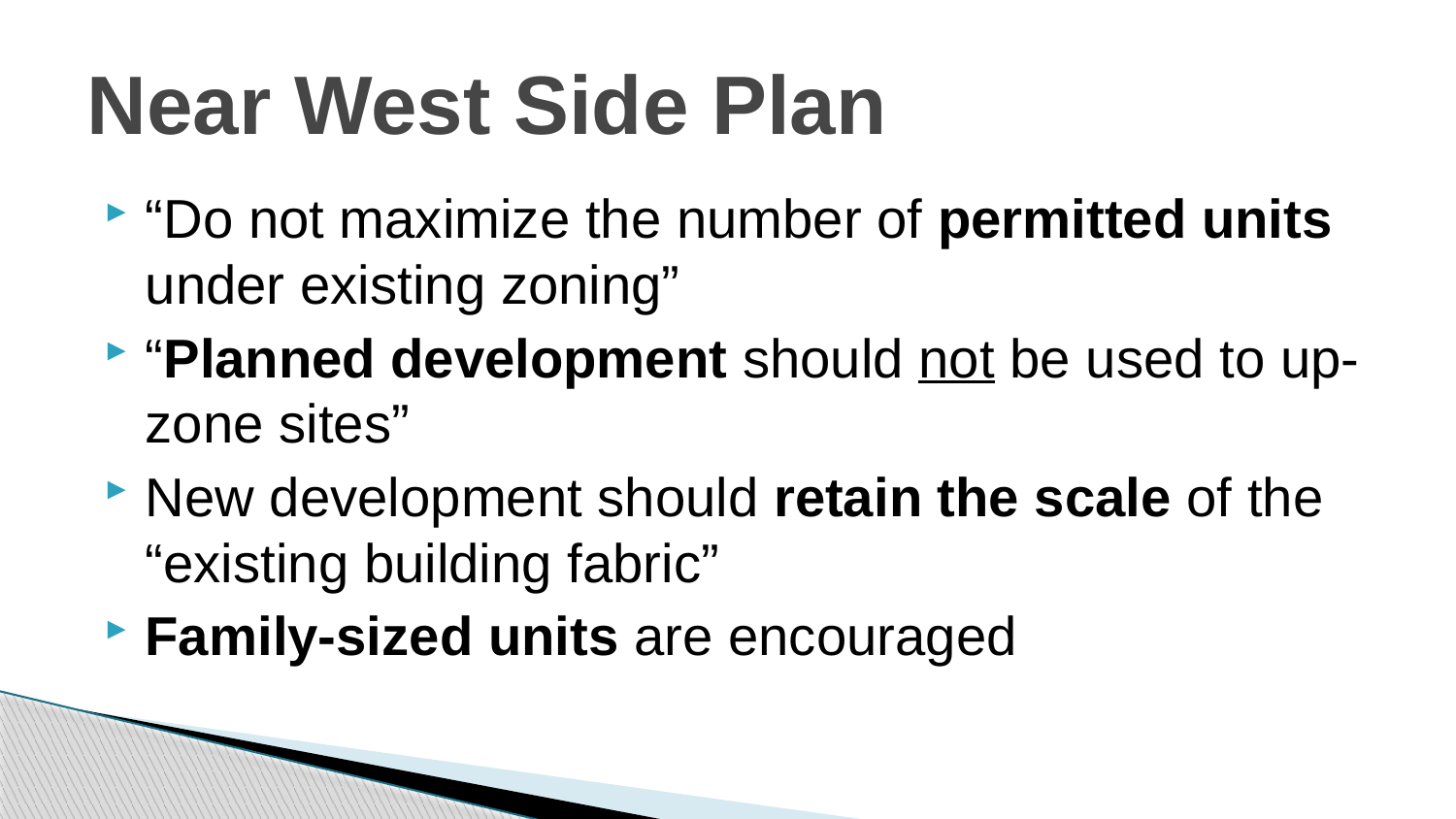

# Near West Side Plan
“Do not maximize the number of permitted units under existing zoning”
“Planned development should not be used to up-zone sites”
New development should retain the scale of the “existing building fabric”
Family-sized units are encouraged